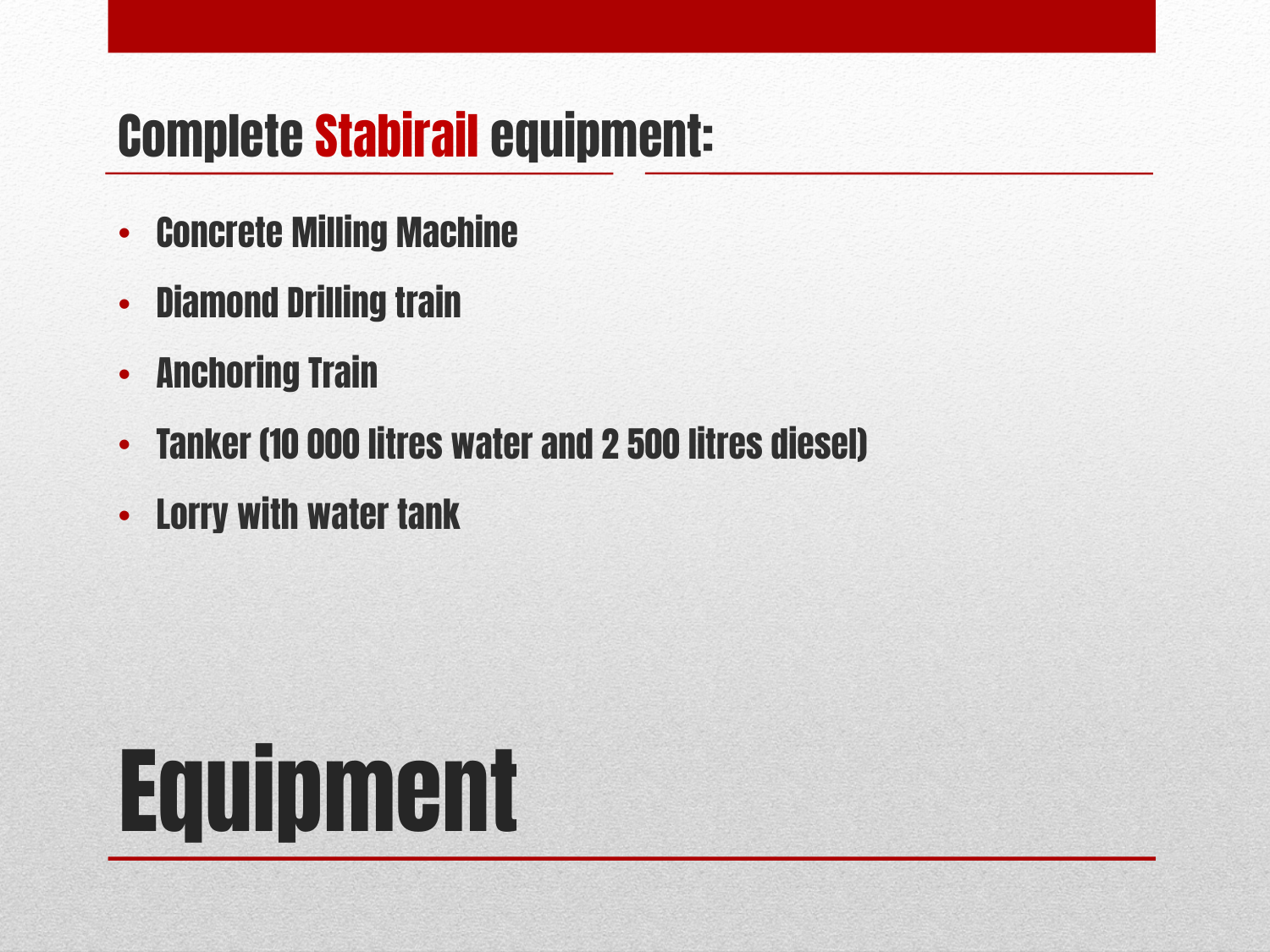

Complete Stabirail equipment:
Concrete Milling Machine
Diamond Drilling train
Anchoring Train
Tanker (10 000 litres water and 2 500 litres diesel)
Lorry with water tank
# Equipment